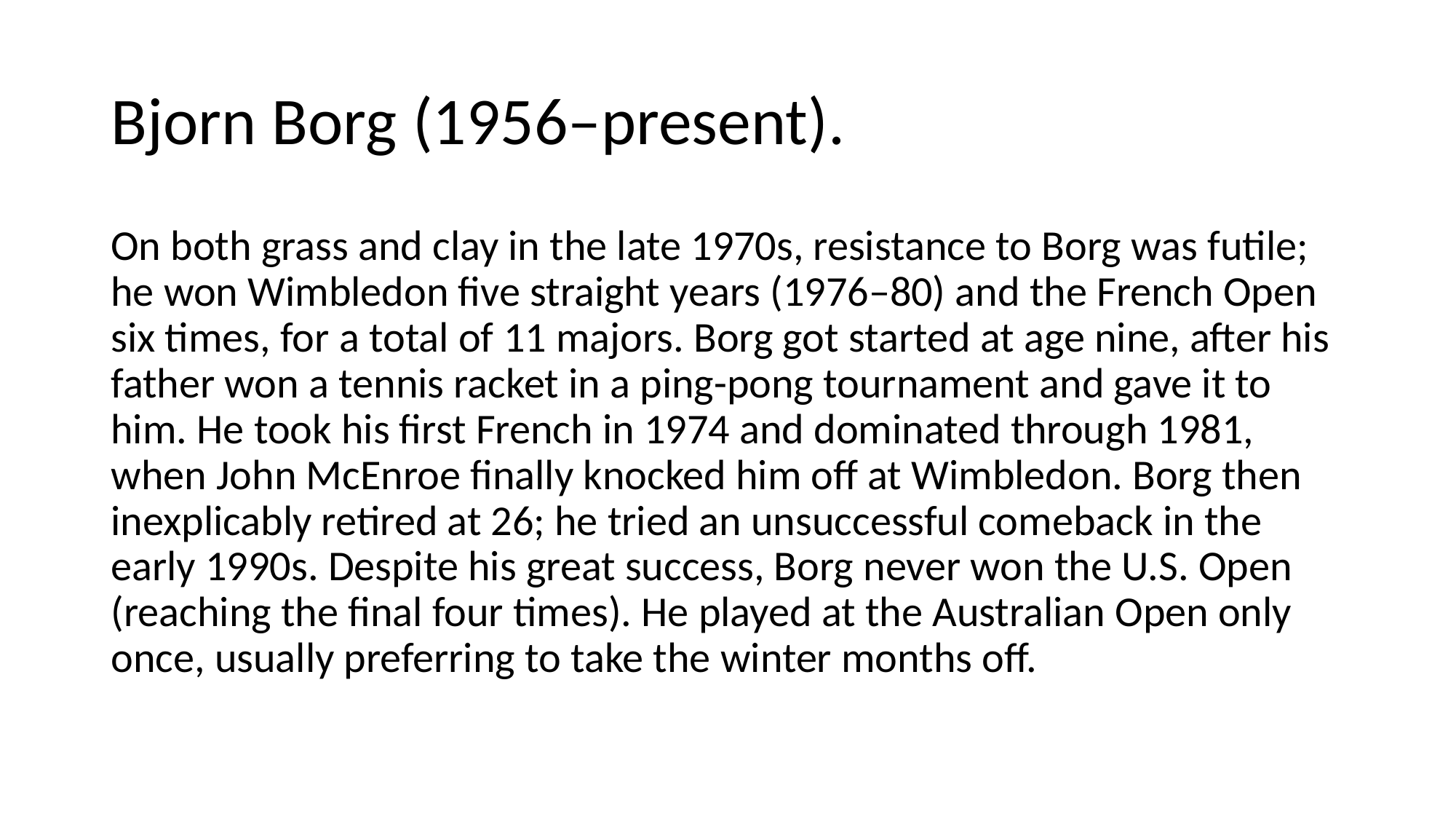

# Bjorn Borg (1956–present).
On both grass and clay in the late 1970s, resistance to Borg was futile; he won Wimbledon five straight years (1976–80) and the French Open six times, for a total of 11 majors. Borg got started at age nine, after his father won a tennis racket in a ping-pong tournament and gave it to him. He took his first French in 1974 and dominated through 1981, when John McEnroe finally knocked him off at Wimbledon. Borg then inexplicably retired at 26; he tried an unsuccessful comeback in the early 1990s. Despite his great success, Borg never won the U.S. Open (reaching the final four times). He played at the Australian Open only once, usually preferring to take the winter months off.